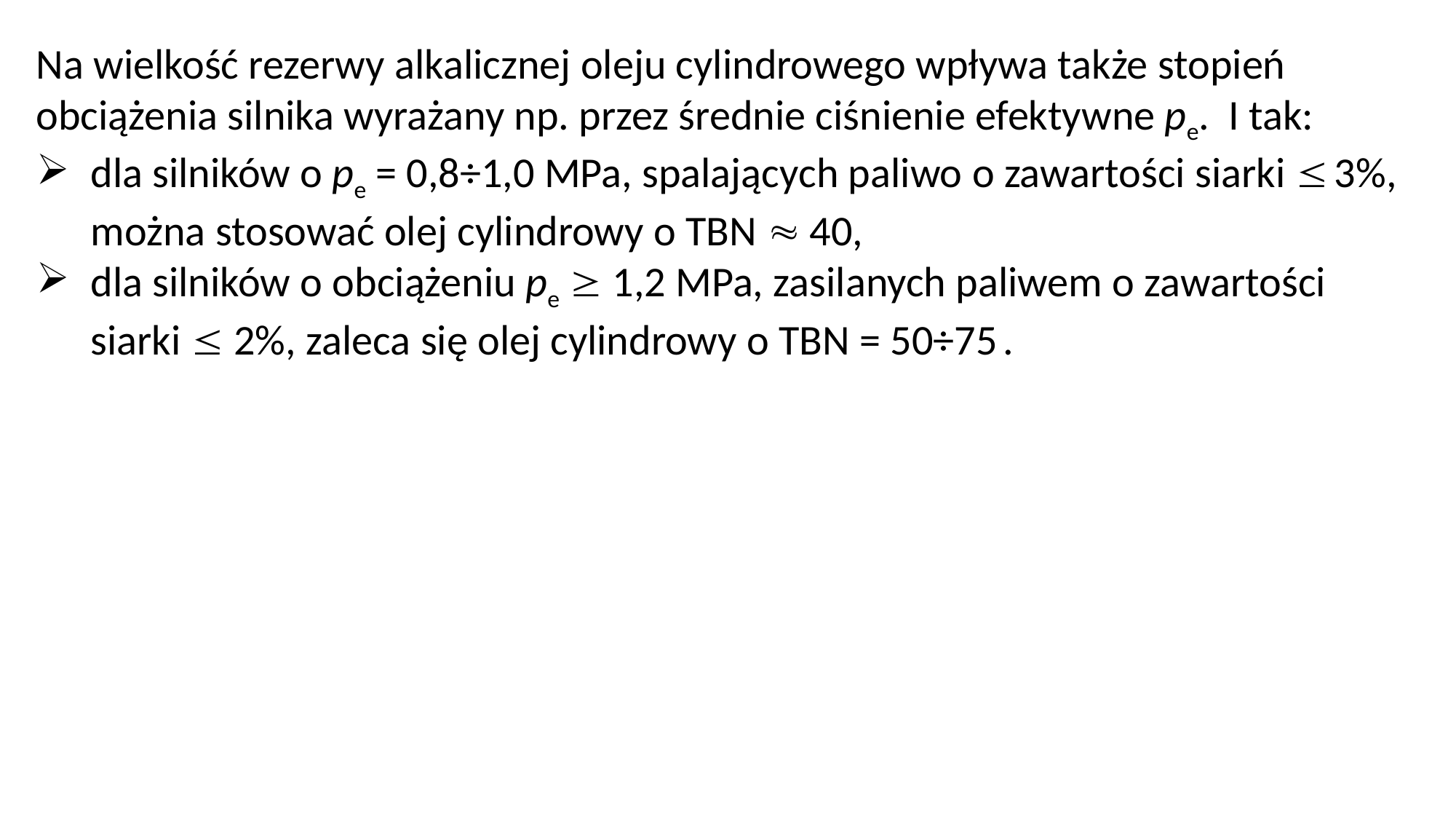

Na wielkość rezerwy alkalicznej oleju cylindrowego wpływa także stopień obciążenia silnika wyrażany np. przez średnie ciśnienie efektywne pe.  I tak:
dla silników o pe = 0,8÷1,0 MPa, spalających paliwo o zawartości siarki ≤ 3%, można stosować olej cylindrowy o TBN ≈ 40,
dla silników o obciążeniu pe ≥ 1,2 MPa, zasilanych paliwem o zawartości siarki ≤ 2%, zaleca się olej cylindrowy o TBN = 50÷75 .